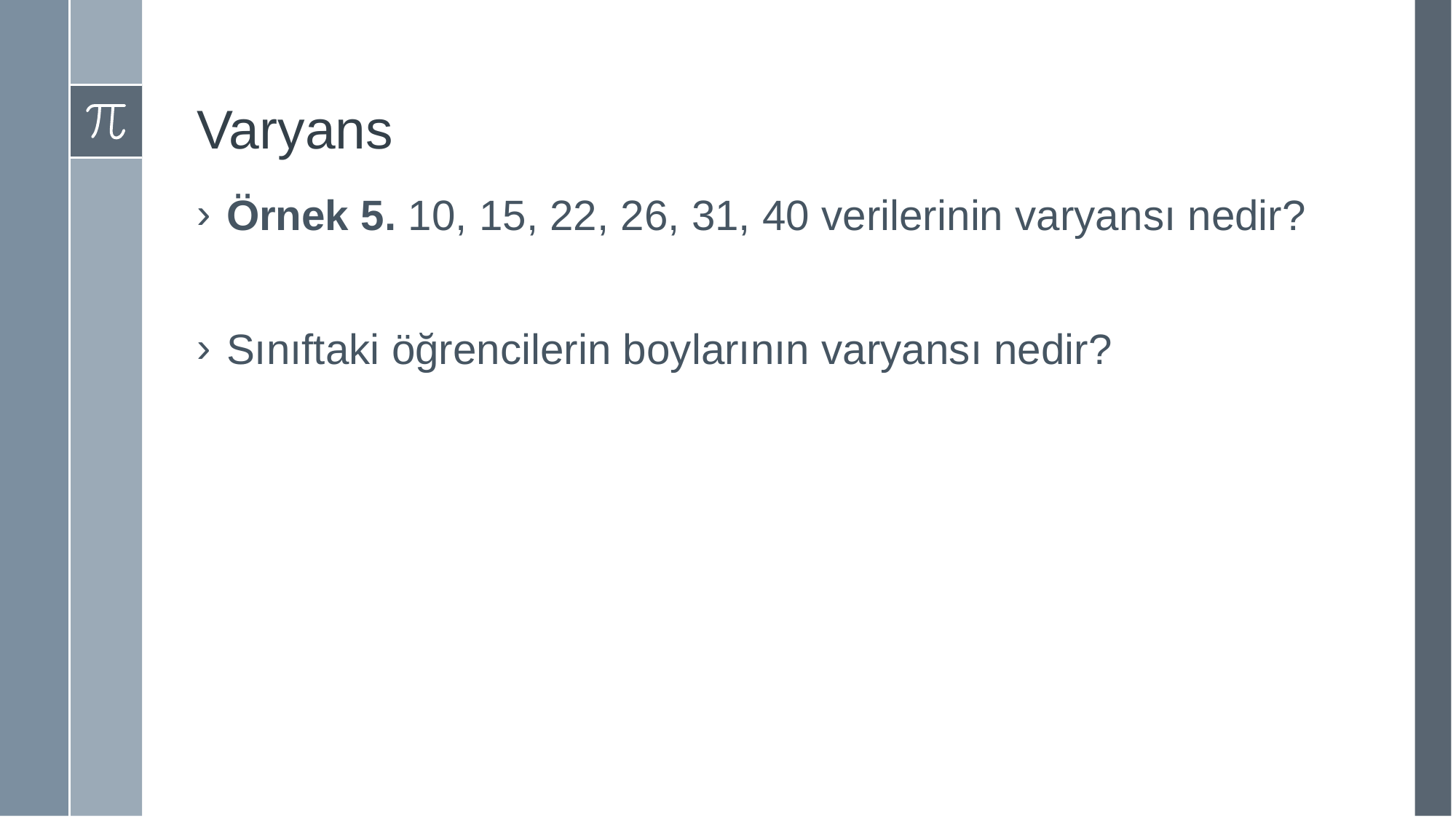

# Varyans
Örnek 5. 10, 15, 22, 26, 31, 40 verilerinin varyansı nedir?

Sınıftaki öğrencilerin boylarının varyansı nedir?